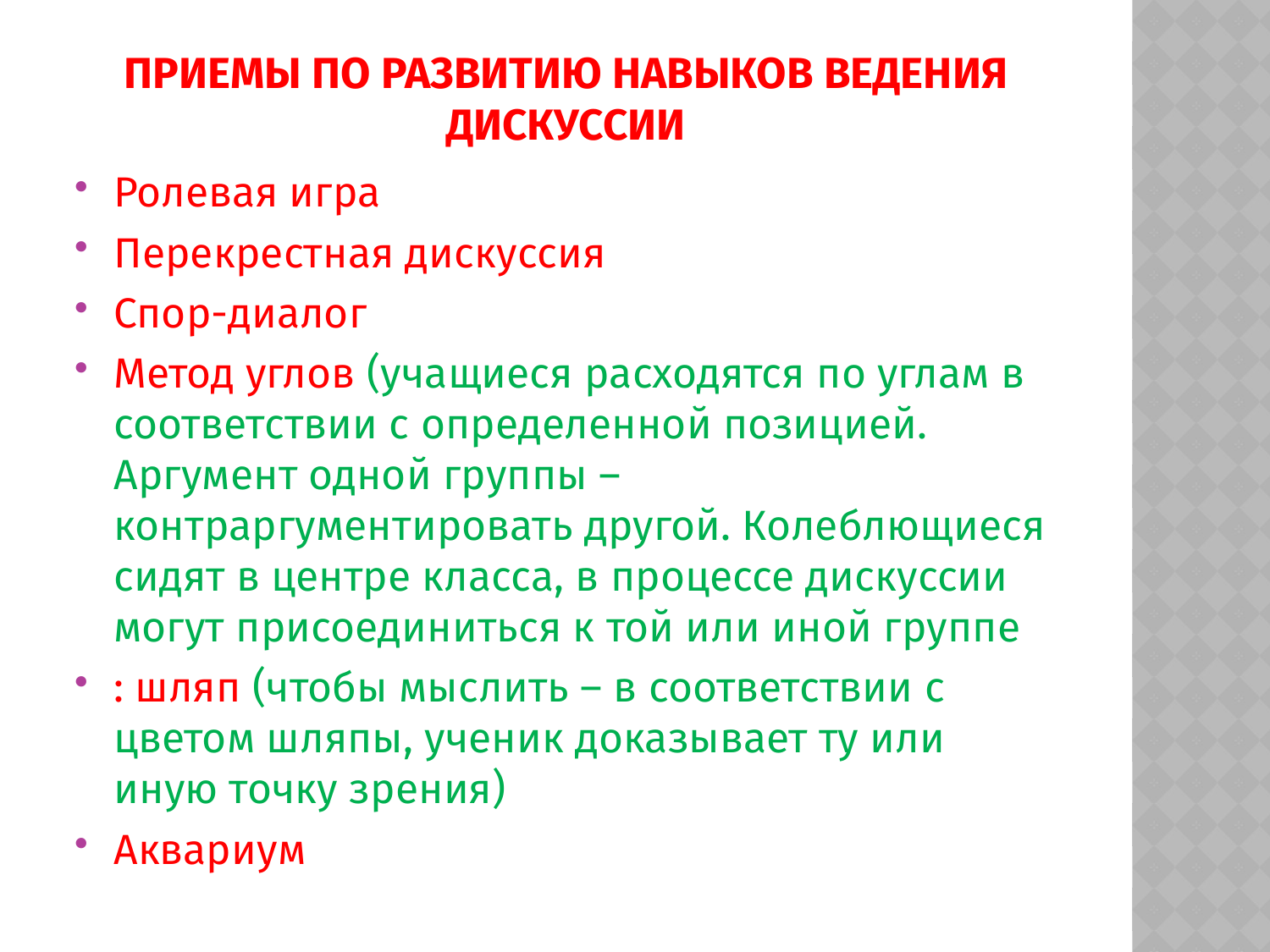

# Приемы по развитию навыков ведения дискуссии
Ролевая игра
Перекрестная дискуссия
Спор-диалог
Метод углов (учащиеся расходятся по углам в соответствии с определенной позицией. Аргумент одной группы – контраргументировать другой. Колеблющиеся сидят в центре класса, в процессе дискуссии могут присоединиться к той или иной группе
: шляп (чтобы мыслить – в соответствии с цветом шляпы, ученик доказывает ту или иную точку зрения)
Аквариум